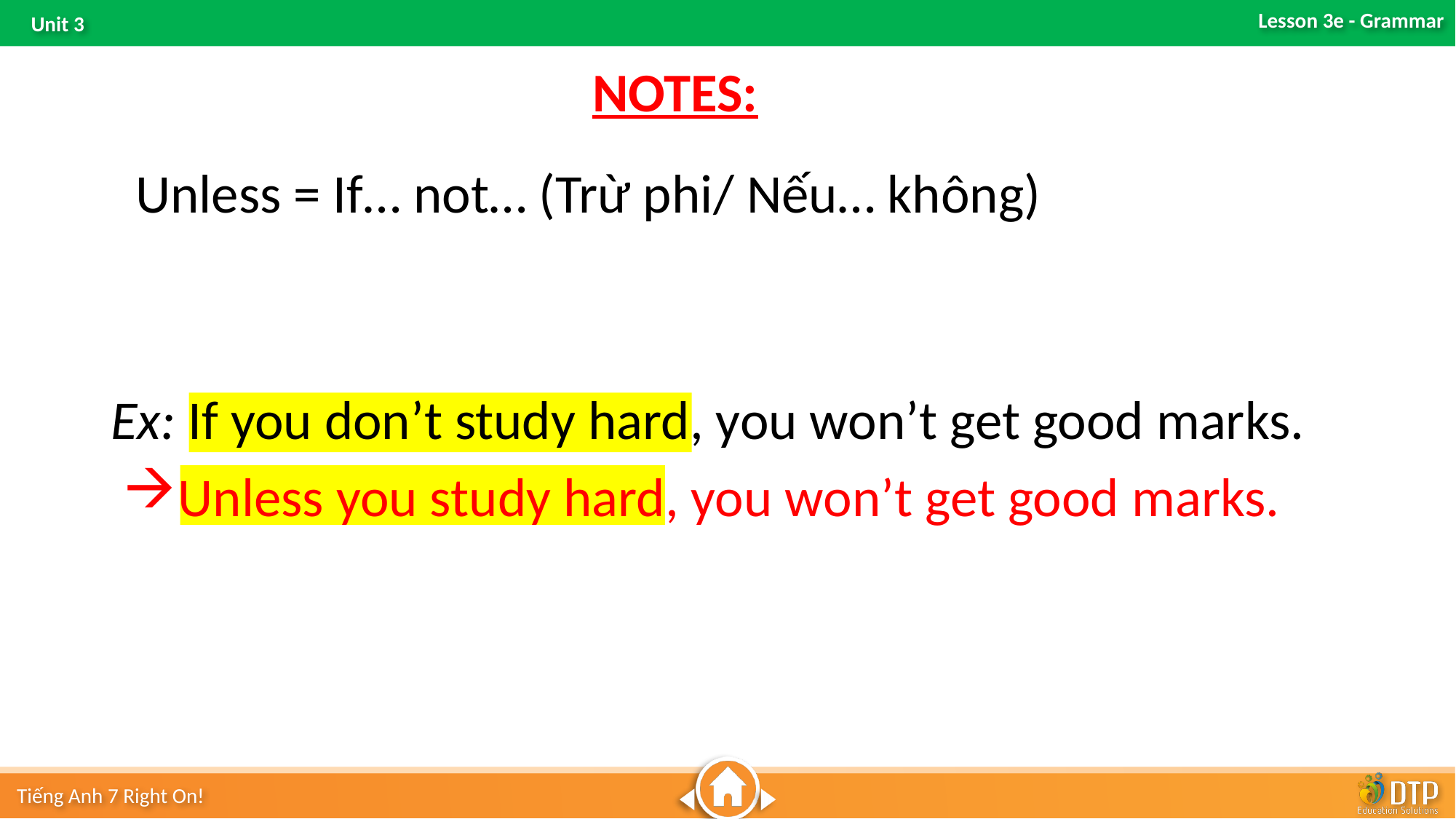

NOTES:
Unless = If… not… (Trừ phi/ Nếu… không)
Ex: If you don’t study hard, you won’t get good marks.

Unless you study hard, you won’t get good marks.